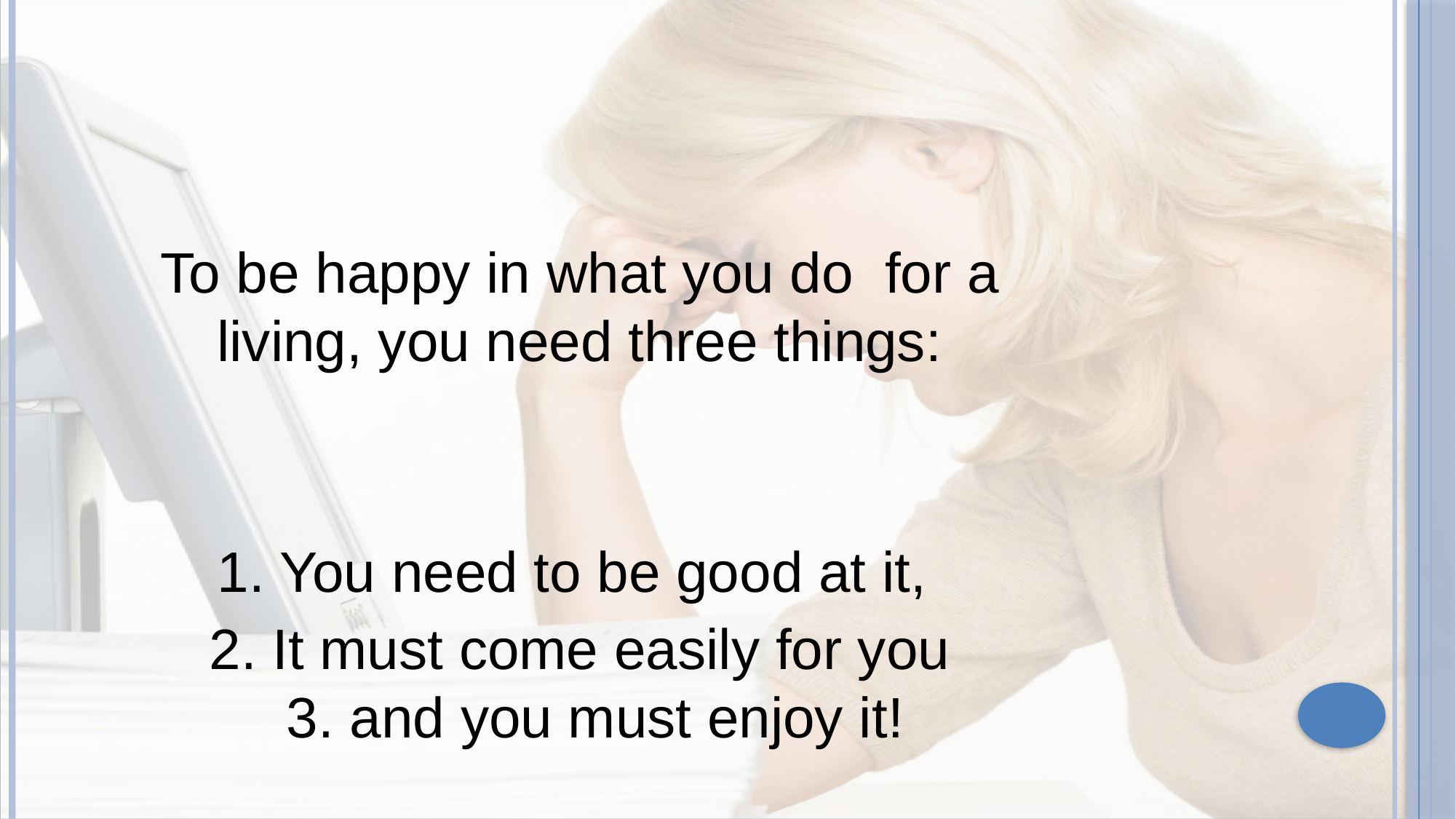

To be happy in what you do  for a living, you need three things:

1. You need to be good at it,
2. It must come easily for you
3. and you must enjoy it!